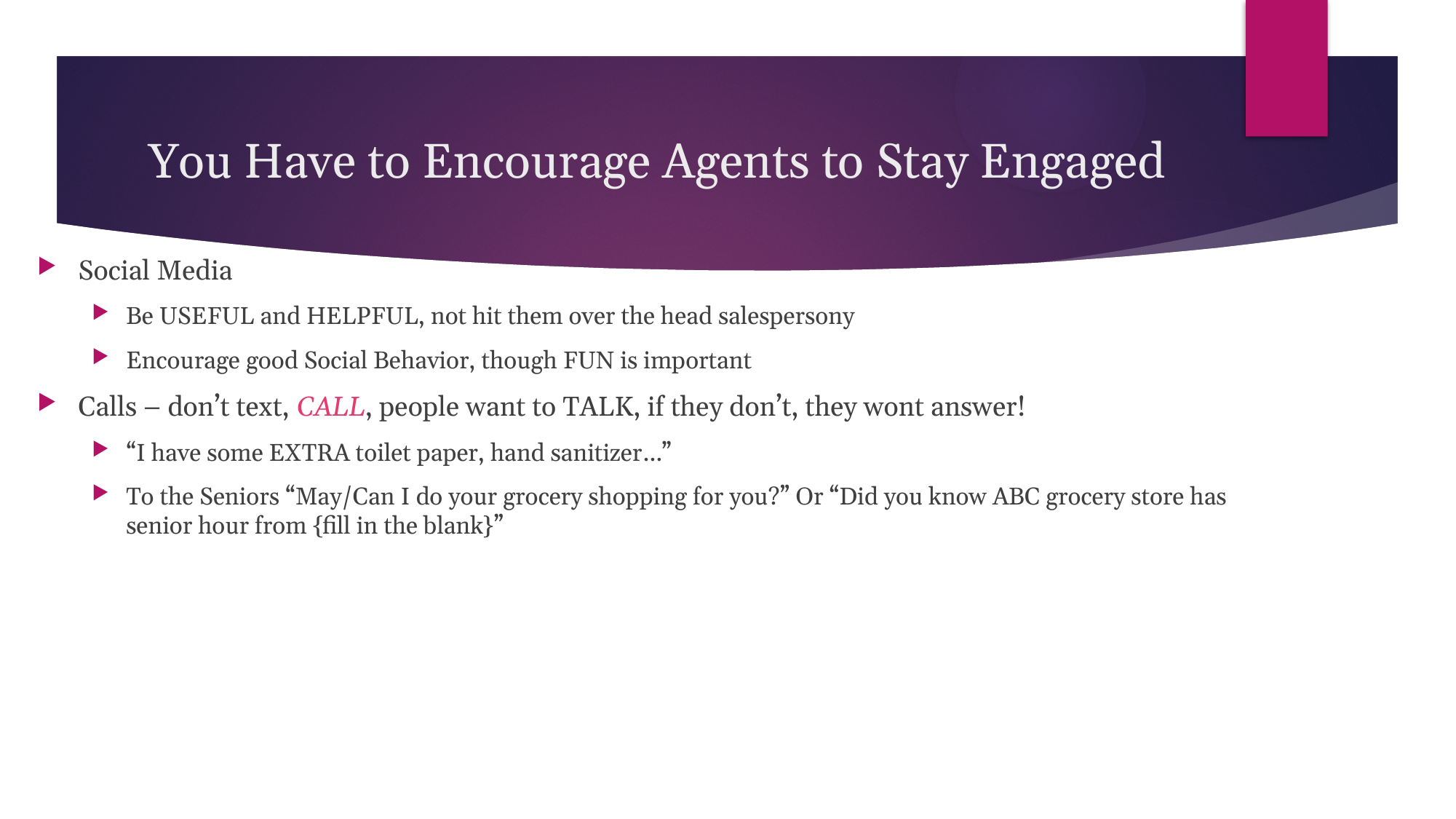

# You Have to Encourage Agents to Stay Engaged
Social Media
Be USEFUL and HELPFUL, not hit them over the head salespersony
Encourage good Social Behavior, though FUN is important
Calls – don’t text, CALL, people want to TALK, if they don’t, they wont answer!
“I have some EXTRA toilet paper, hand sanitizer…”
To the Seniors “May/Can I do your grocery shopping for you?” Or “Did you know ABC grocery store has senior hour from {fill in the blank}”